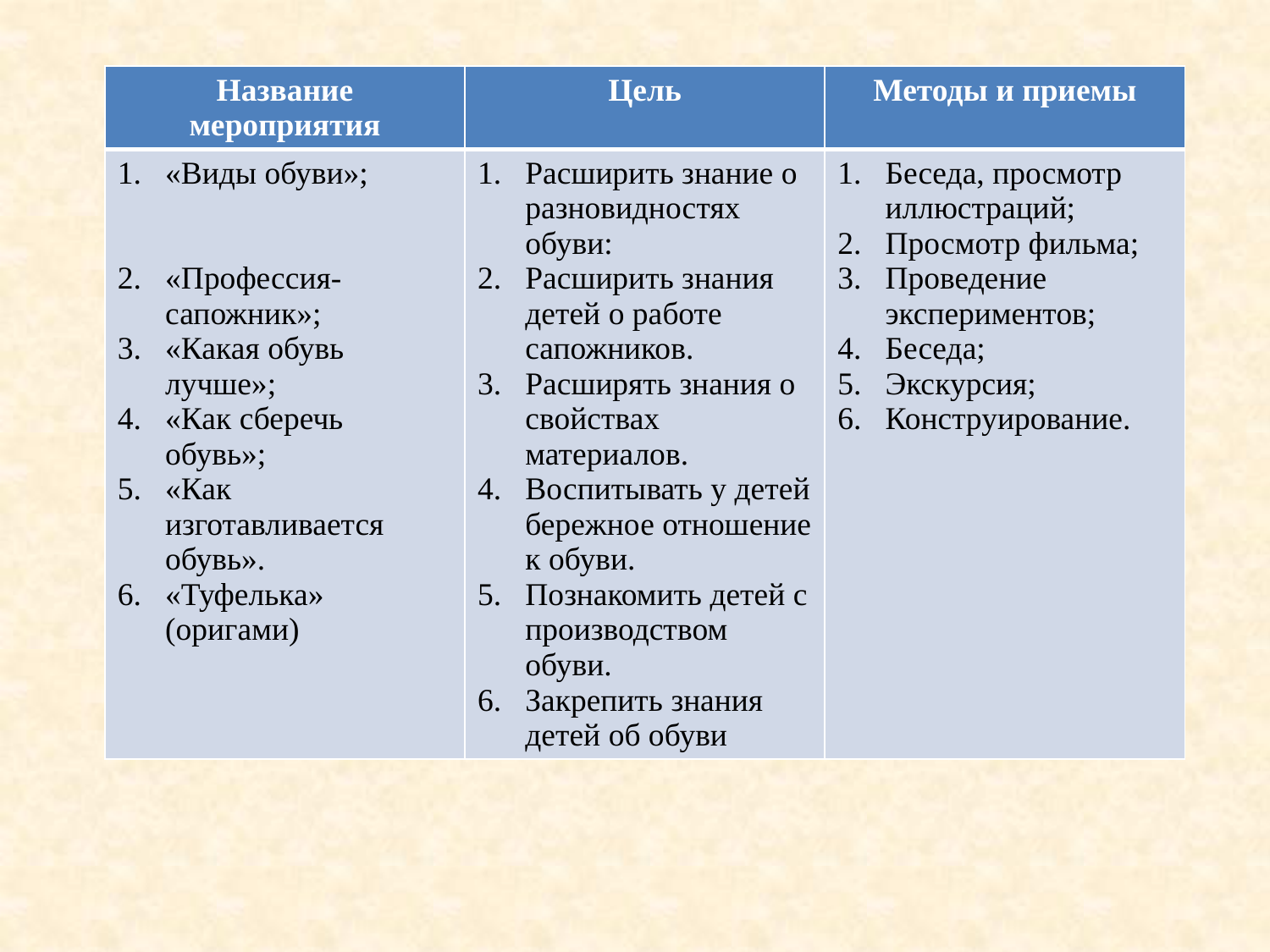

| Название мероприятия | Цель | Методы и приемы |
| --- | --- | --- |
| «Виды обуви»; «Профессия-сапожник»; «Какая обувь лучше»; «Как сберечь обувь»; «Как изготавливается обувь». «Туфелька» (оригами) | Расширить знание о разновидностях обуви: Расширить знания детей о работе сапожников. Расширять знания о свойствах материалов. Воспитывать у детей бережное отношение к обуви. Познакомить детей с производством обуви. Закрепить знания детей об обуви | Беседа, просмотр иллюстраций; Просмотр фильма; Проведение экспериментов; Беседа; Экскурсия; Конструирование. |